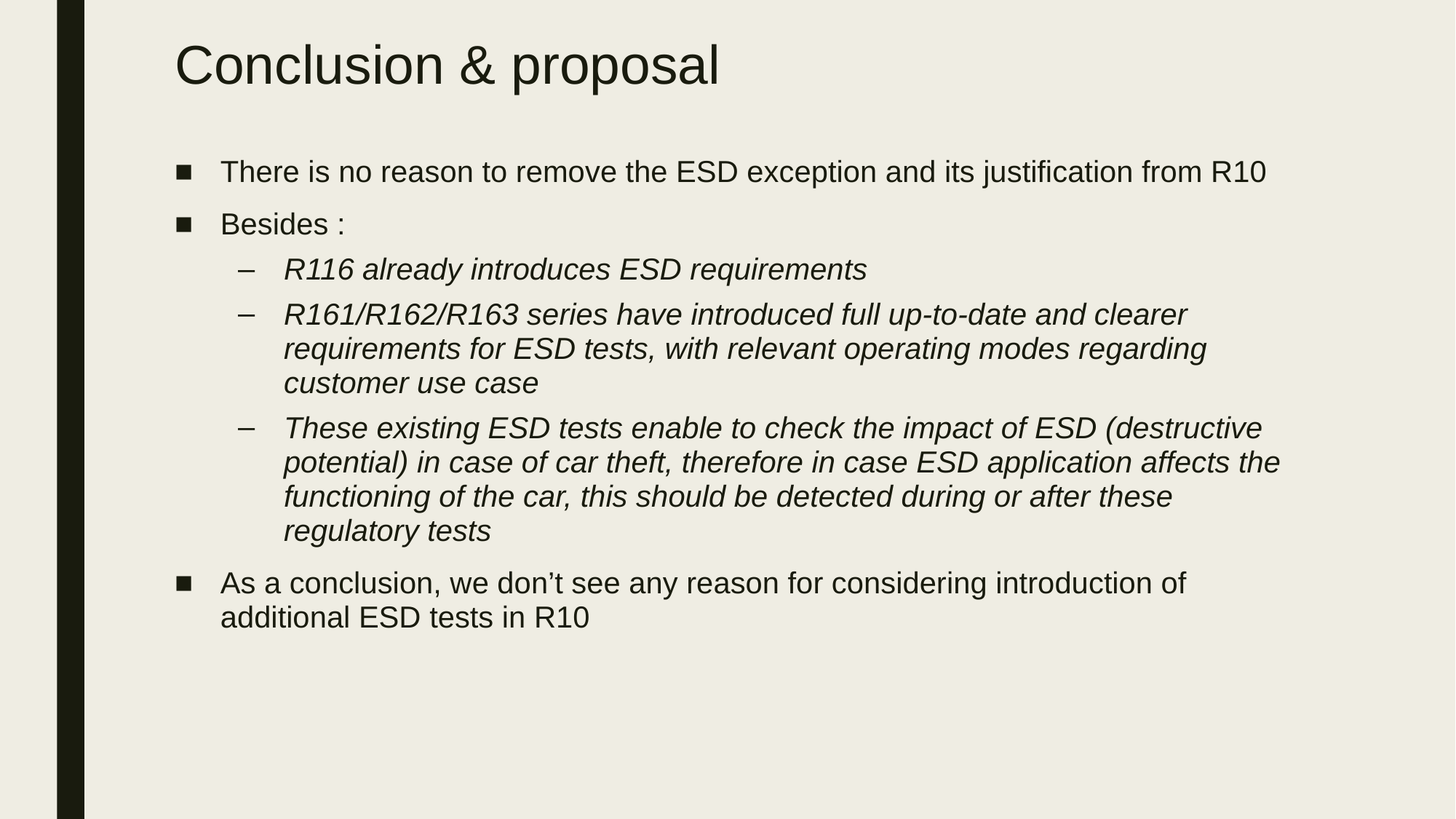

# Conclusion & proposal
There is no reason to remove the ESD exception and its justification from R10
Besides :
R116 already introduces ESD requirements
R161/R162/R163 series have introduced full up-to-date and clearer requirements for ESD tests, with relevant operating modes regarding customer use case
These existing ESD tests enable to check the impact of ESD (destructive potential) in case of car theft, therefore in case ESD application affects the functioning of the car, this should be detected during or after these regulatory tests
As a conclusion, we don’t see any reason for considering introduction of additional ESD tests in R10